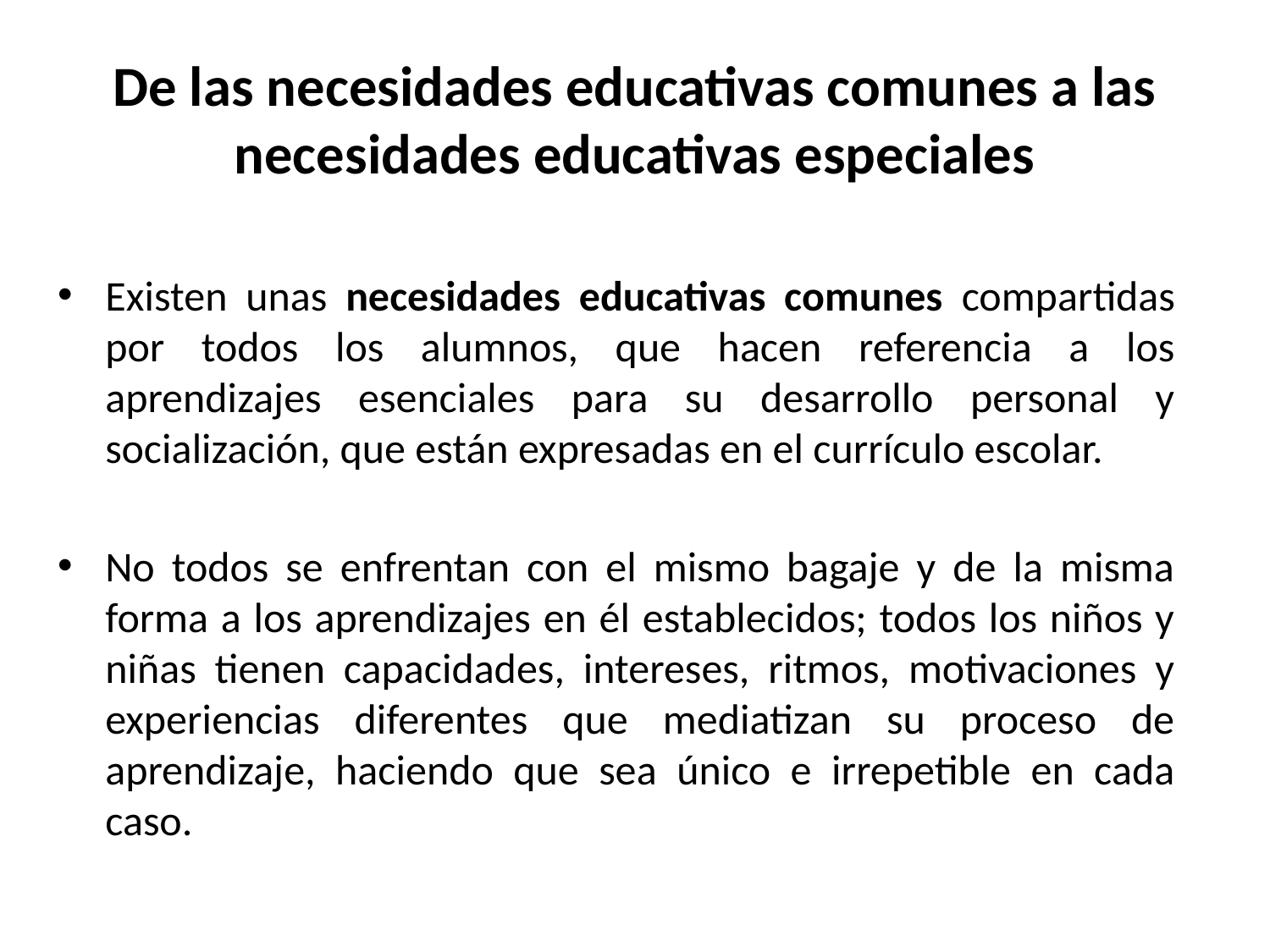

# De las necesidades educativas comunes a las necesidades educativas especiales
Existen unas necesidades educativas comunes compartidas por todos los alumnos, que hacen referencia a los aprendizajes esenciales para su desarrollo personal y socialización, que están expresadas en el currículo escolar.

No todos se enfrentan con el mismo bagaje y de la misma forma a los aprendizajes en él establecidos; todos los niños y niñas tienen capacidades, intereses, ritmos, motivaciones y experiencias diferentes que mediatizan su proceso de aprendizaje, haciendo que sea único e irrepetible en cada caso.